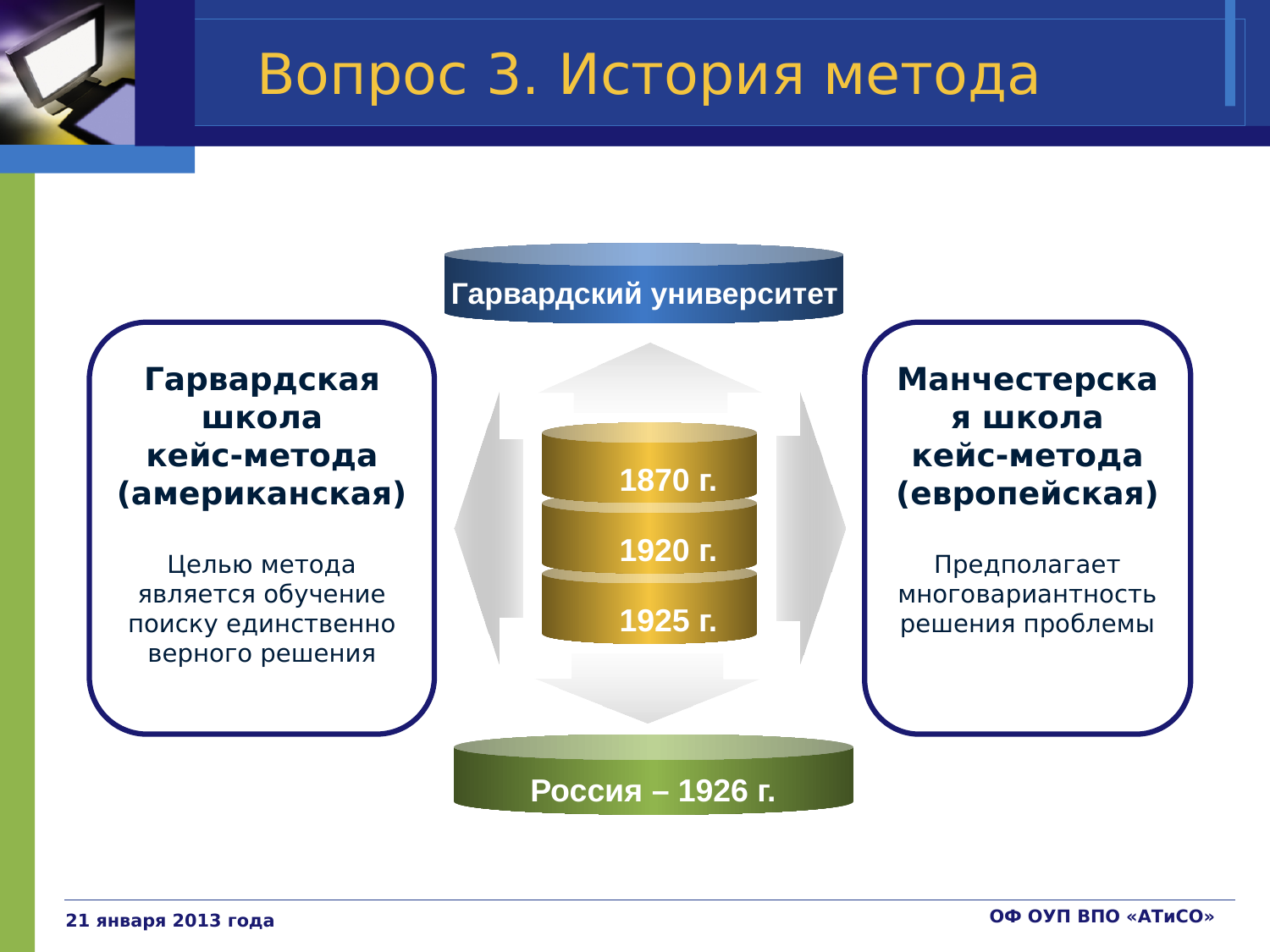

# Вопрос 3. История метода

Гарвардский университет

Гарвардская школа
кейс-метода
(американская)

Целью метода является обучение поиску единственно верного решения
Манчестерская школа
кейс-метода
(европейская)

Предполагает многовариантность решения проблемы

1870 г.

1920 г.

1925 г.

Россия – 1926 г.
ОФ ОУП ВПО «АТиСО»
21 января 2013 года